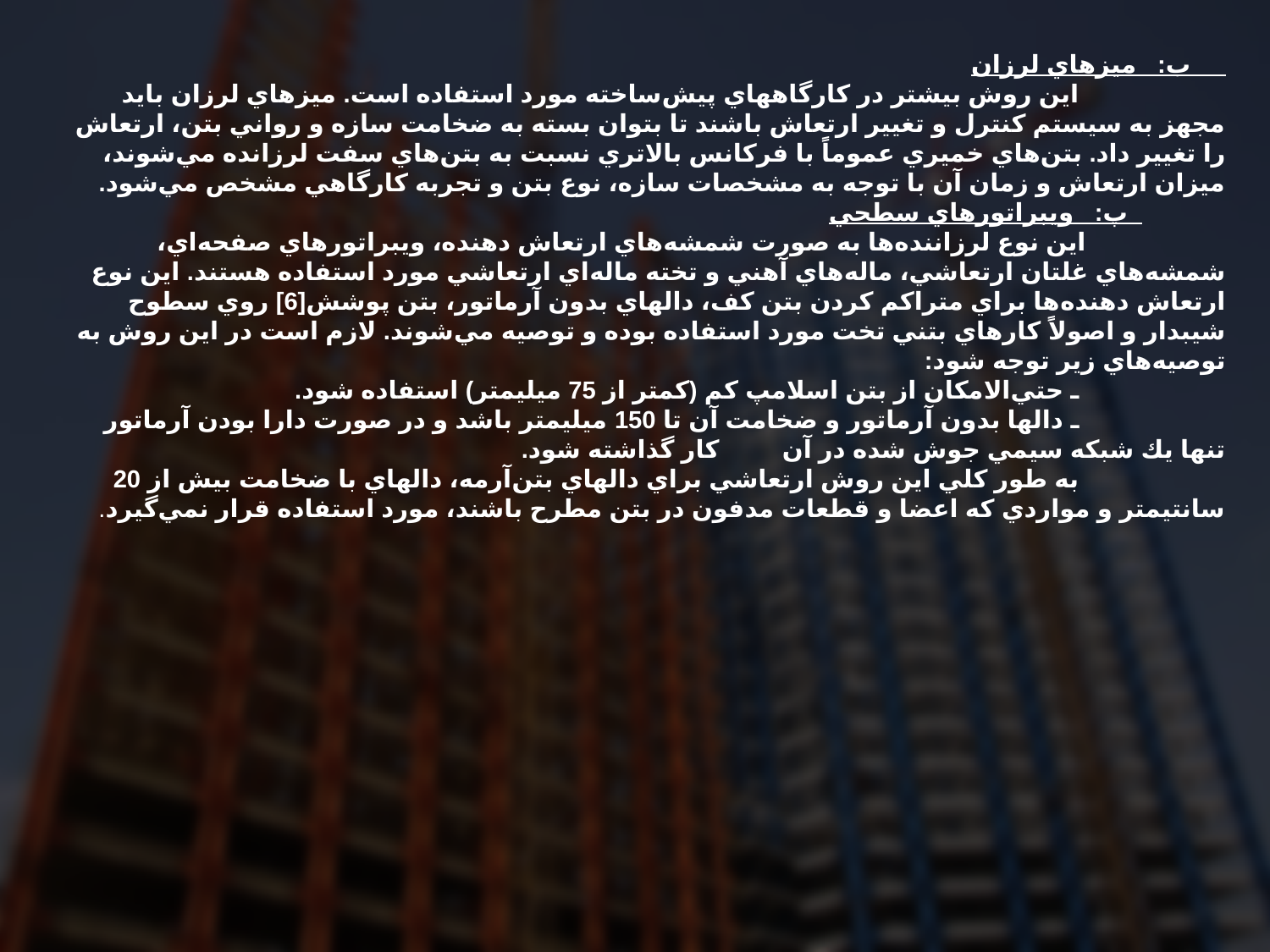

ب:   ميزهاي لرزان
                     اين روش بيشتر در كارگاههاي پيش‌ساخته مورد استفاده است. ميزهاي لرزان بايد مجهز به سيستم كنترل و تغيير ارتعاش باشند تا بتوان بسته به ضخامت سازه و رواني بتن، ارتعاش را تغيير داد. بتن‌هاي خميري عموماً با فركانس بالاتري نسبت به بتن‌هاي سفت لرزانده مي‌شوند، ميزان ارتعاش و زمان آن با توجه به مشخصات سازه، نوع بتن و تجربه كارگاهي مشخص مي‌شود.
              پ:   ويبراتورهاي سطحي
                    اين نوع لرزاننده‌ها به صورت شمشه‌هاي ارتعاش دهنده، ويبراتورهاي صفحه‌اي، شمشه‌هاي غلتان ارتعاشي، ماله‌هاي آهني و تخته ماله‌اي ارتعاشي مورد استفاده هستند. اين نوع ارتعاش دهنده‌ها براي متراكم كردن بتن كف، دالهاي بدون آرماتور، بتن پوشش[6] روي سطوح شيبدار و اصولاً كارهاي بتني تخت مورد استفاده بوده و توصيه مي‌شوند. لازم است در اين روش به توصيه‌هاي زير توجه شود:
                     ـ حتي‌الامكان از بتن اسلامپ كم (كمتر از 75 ميليمتر) استفاده شود.
                     ـ دالها بدون آرماتور و ضخامت آن تا 150 ميليمتر باشد و در صورت دارا بودن آرماتور تنها يك شبكه سيمي جوش شده در آن         كار گذاشته شود.
                     به طور كلي اين روش ارتعاشي براي دالهاي بتن‌آرمه، دالهاي با ضخامت بيش از 20 سانتيمتر و مواردي كه اعضا و قطعات مدفون در بتن مطرح باشند، مورد استفاده قرار نمي‌گيرد.